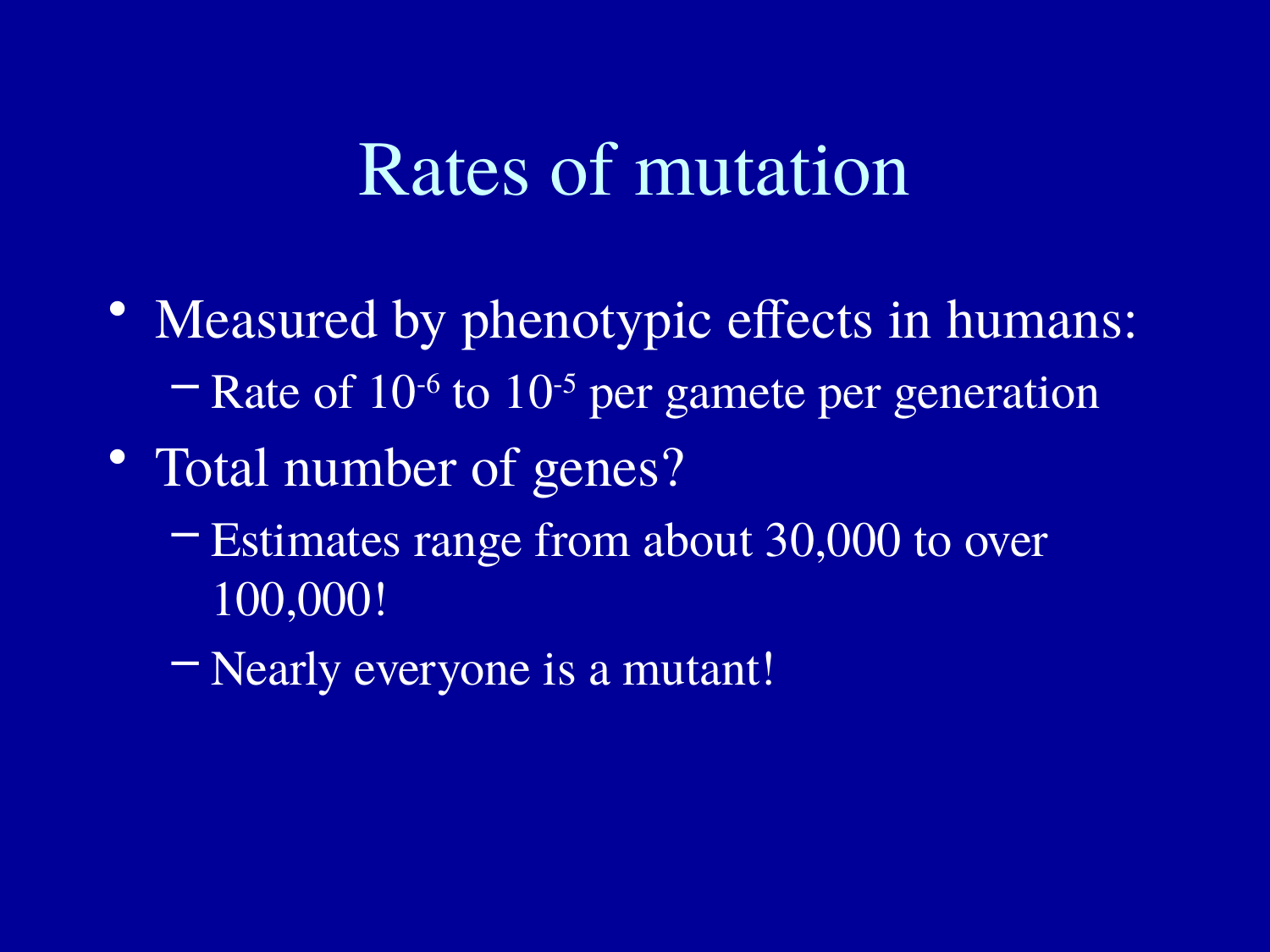

# Rates of mutation
Measured by phenotypic effects in humans:
Rate of 10-6 to 10-5 per gamete per generation
Total number of genes?
Estimates range from about 30,000 to over 100,000!
Nearly everyone is a mutant!